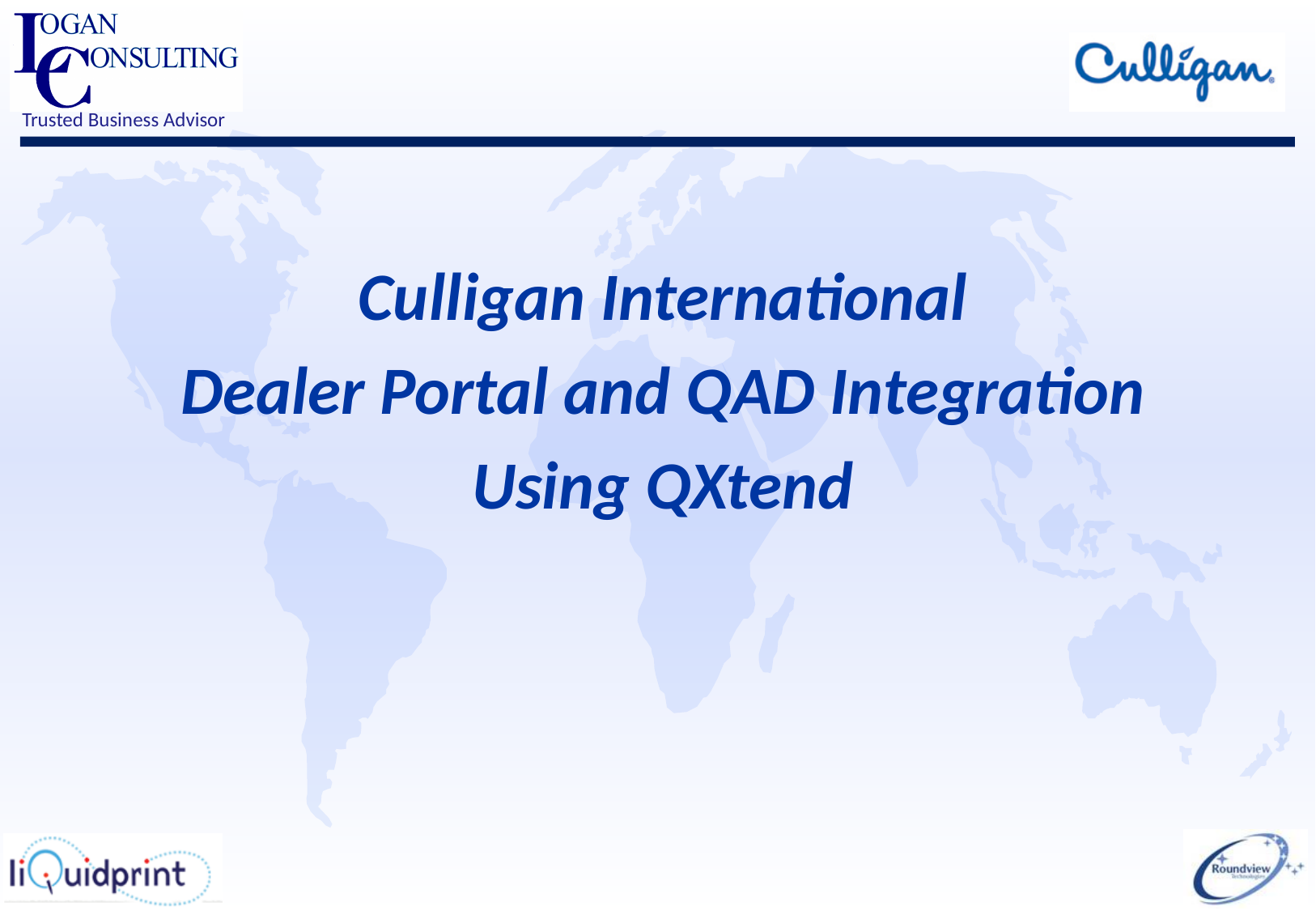

Culligan International
Dealer Portal and QAD Integration
Using QXtend